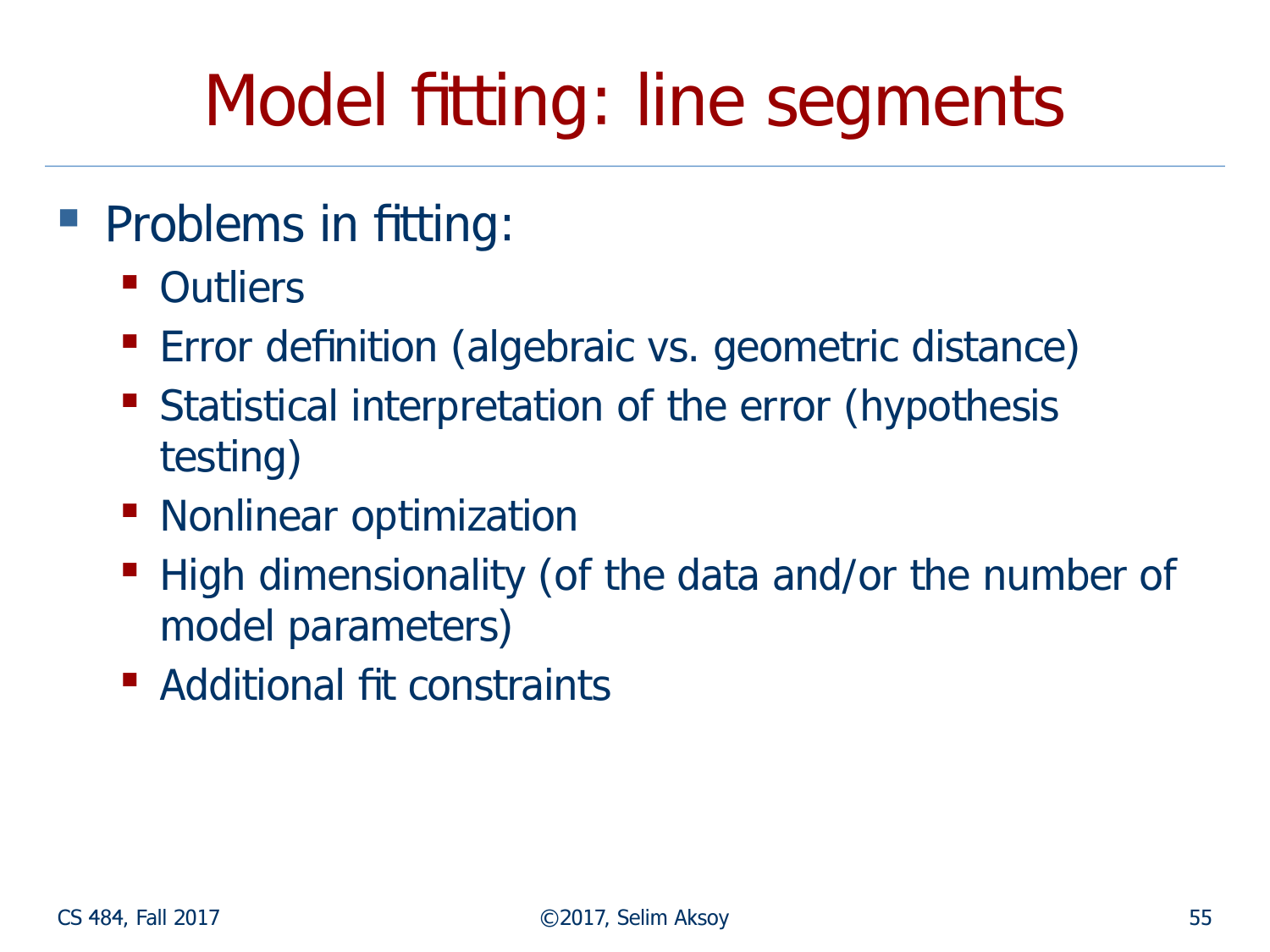

# Model fitting: line segments
Problems in fitting:
Outliers
Error definition (algebraic vs. geometric distance)
Statistical interpretation of the error (hypothesis testing)
Nonlinear optimization
High dimensionality (of the data and/or the number of model parameters)
Additional fit constraints
CS 484, Fall 2017
©2017, Selim Aksoy
55